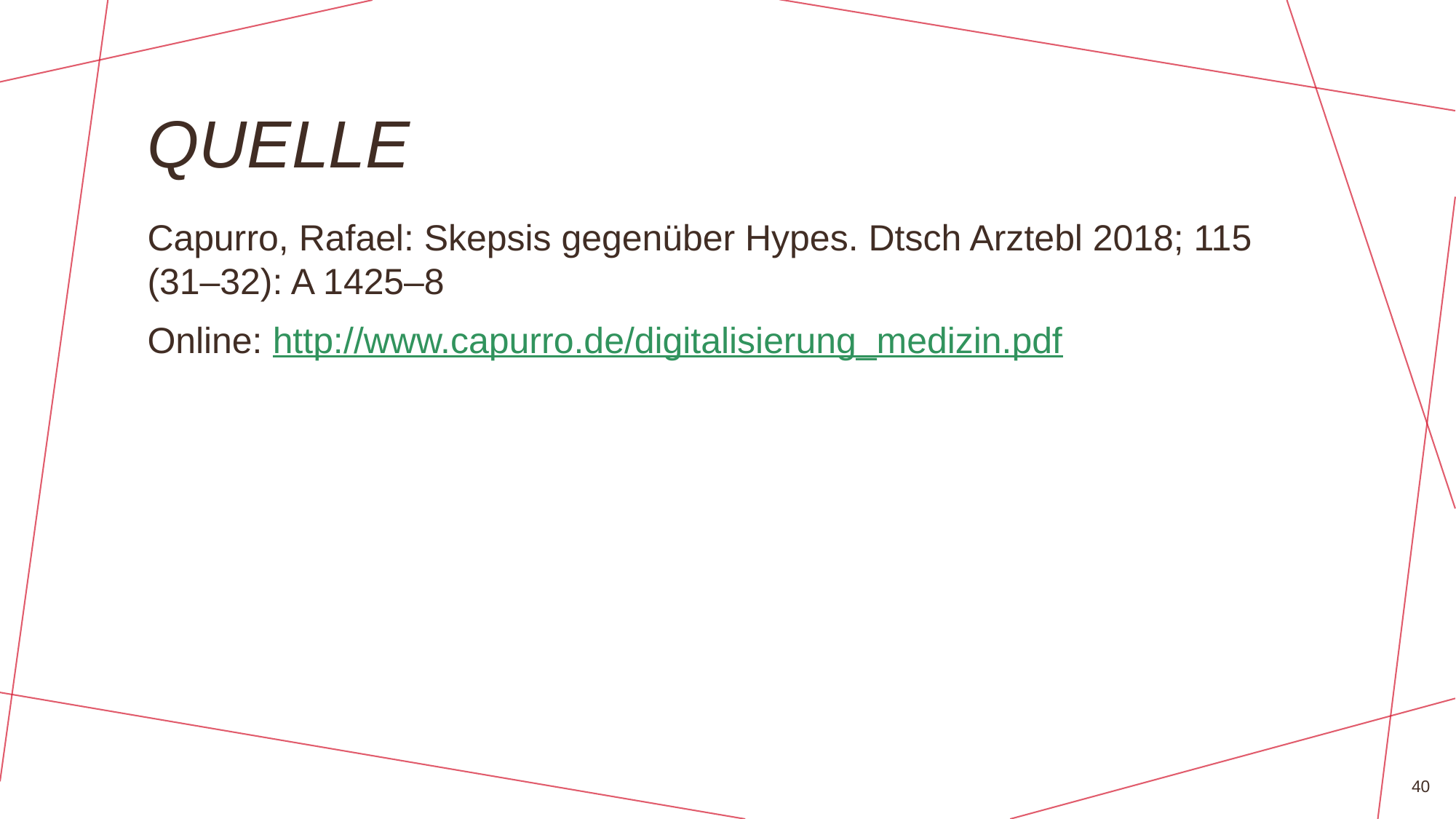

# Quelle
Capurro, Rafael: Skepsis gegenüber Hypes. Dtsch Arztebl 2018; 115 (31–32): A 1425–8
Online: http://www.capurro.de/digitalisierung_medizin.pdf

40